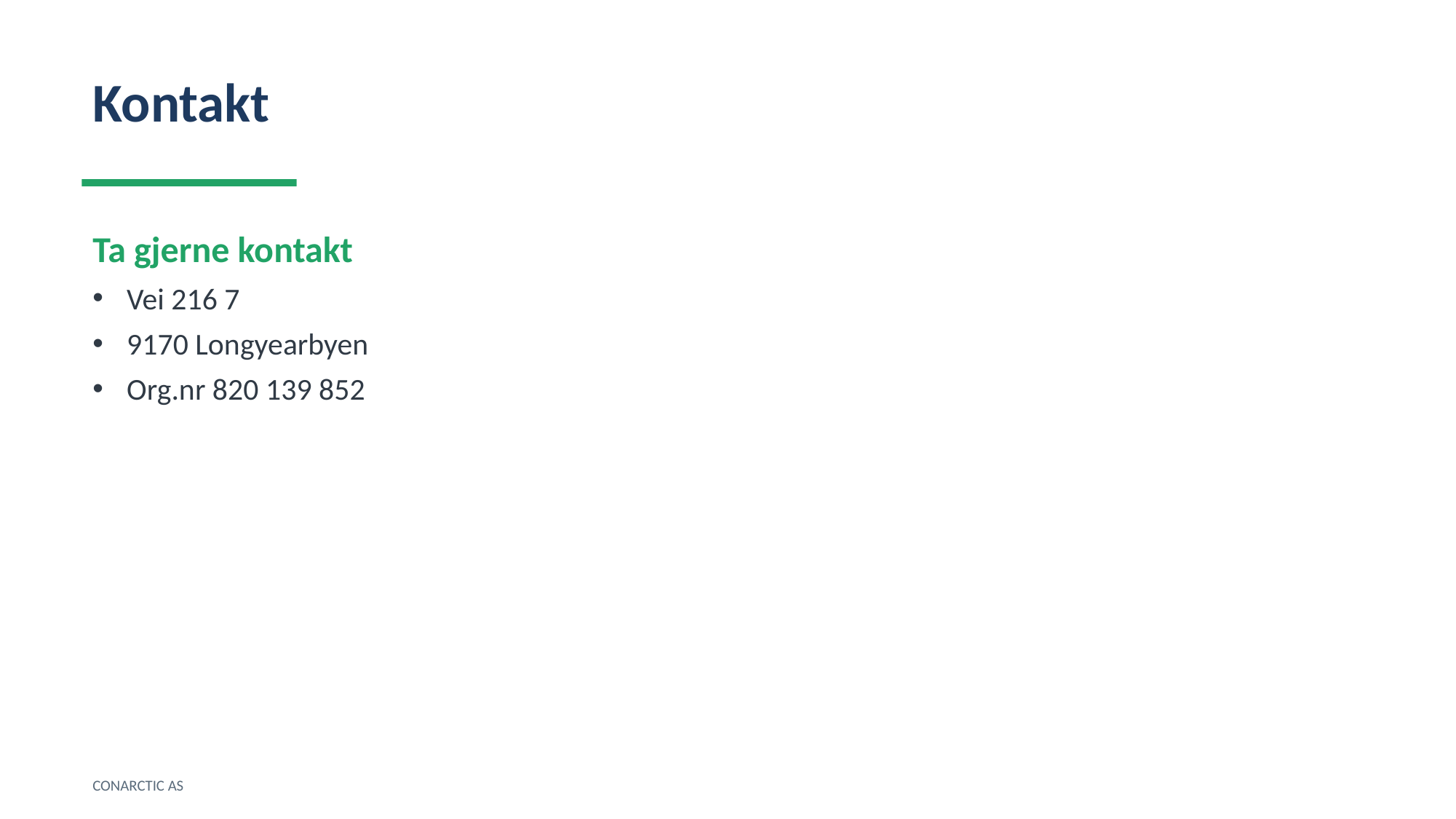

Kontakt

Ta gjerne kontakt
Vei 216 7
9170 Longyearbyen
Org.nr 820 139 852
CONARCTIC AS